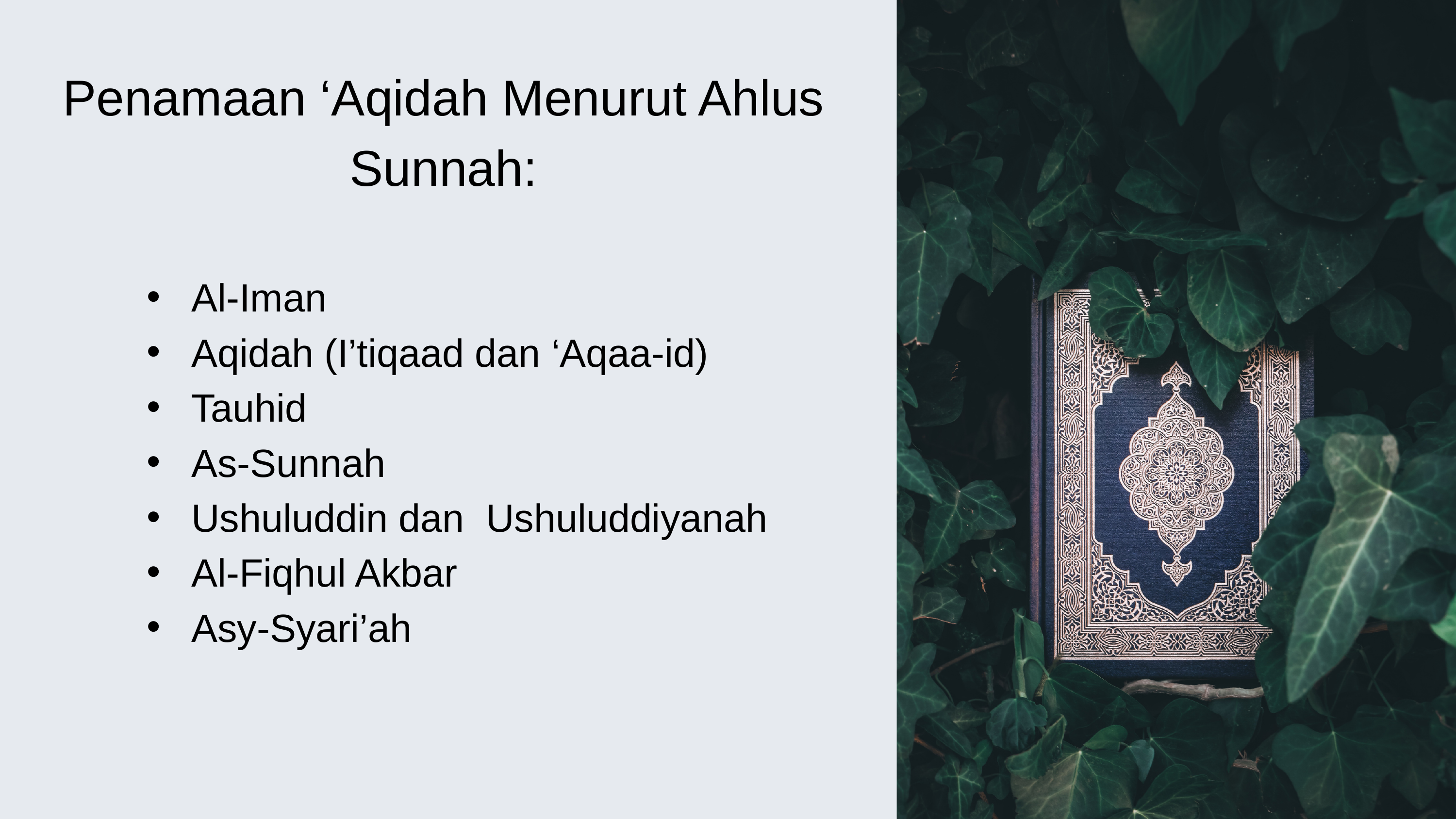

Penamaan ‘Aqidah Menurut Ahlus Sunnah:
 Al-Iman
 Aqidah (I’tiqaad dan ‘Aqaa-id)
 Tauhid
 As-Sunnah
 Ushuluddin dan  Ushuluddiyanah
 Al-Fiqhul Akbar
 Asy-Syari’ah